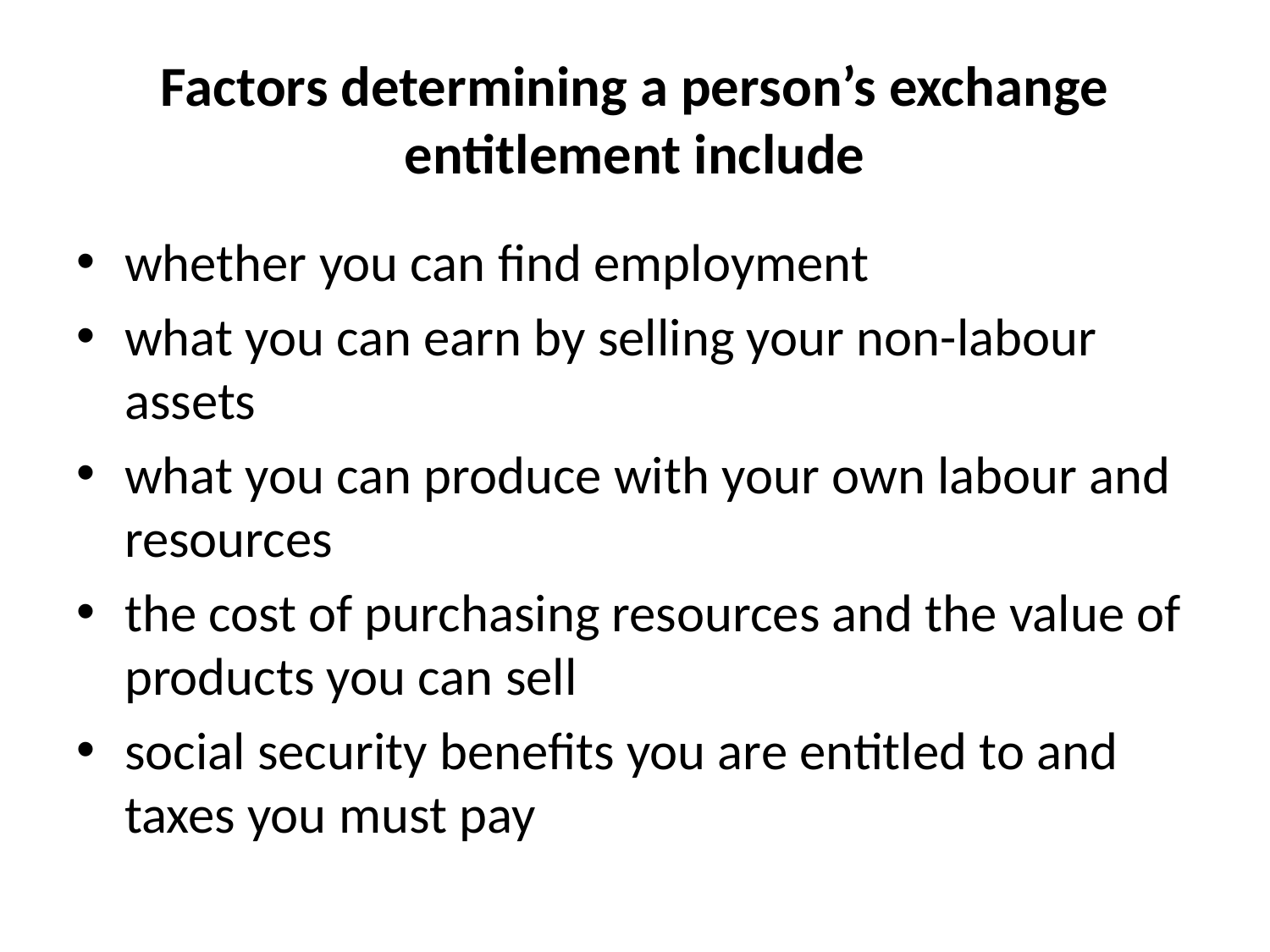

# Factors determining a person’s exchange entitlement include
whether you can find employment
what you can earn by selling your non-labour assets
what you can produce with your own labour and resources
the cost of purchasing resources and the value of products you can sell
social security benefits you are entitled to and taxes you must pay